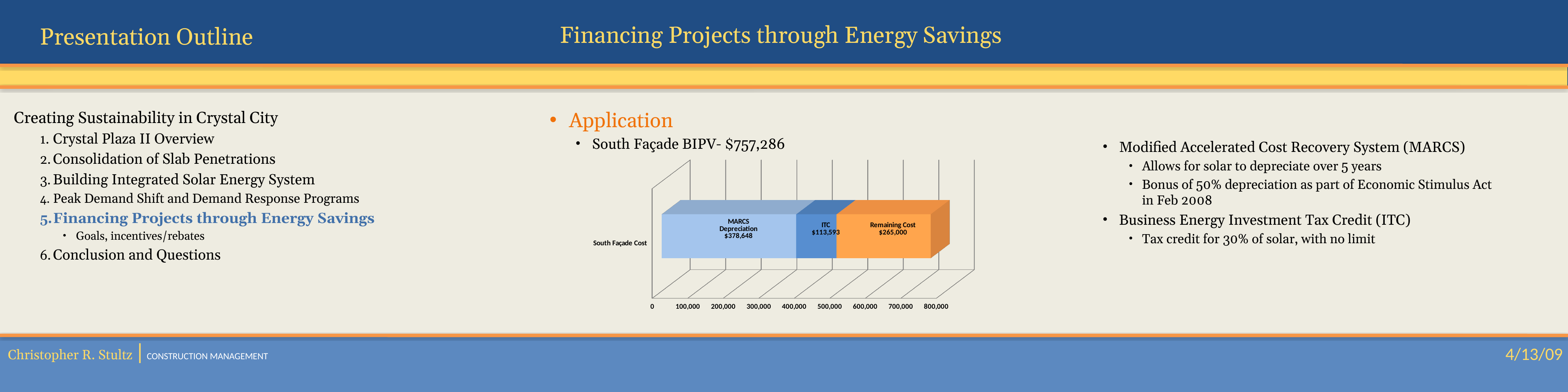

Financing Projects through Energy Savings
Creating Sustainability in Crystal City
Crystal Plaza II Overview
Consolidation of Slab Penetrations
Building Integrated Solar Energy System
Peak Demand Shift and Demand Response Programs
Financing Projects through Energy Savings
Goals, incentives/rebates
Conclusion and Questions

Application
South Façade BIPV- $757,286

Modified Accelerated Cost Recovery System (MARCS)
Allows for solar to depreciate over 5 years
Bonus of 50% depreciation as part of Economic Stimulus Act in Feb 2008
Business Energy Investment Tax Credit (ITC)
Tax credit for 30% of solar, with no limit

[unsupported chart]